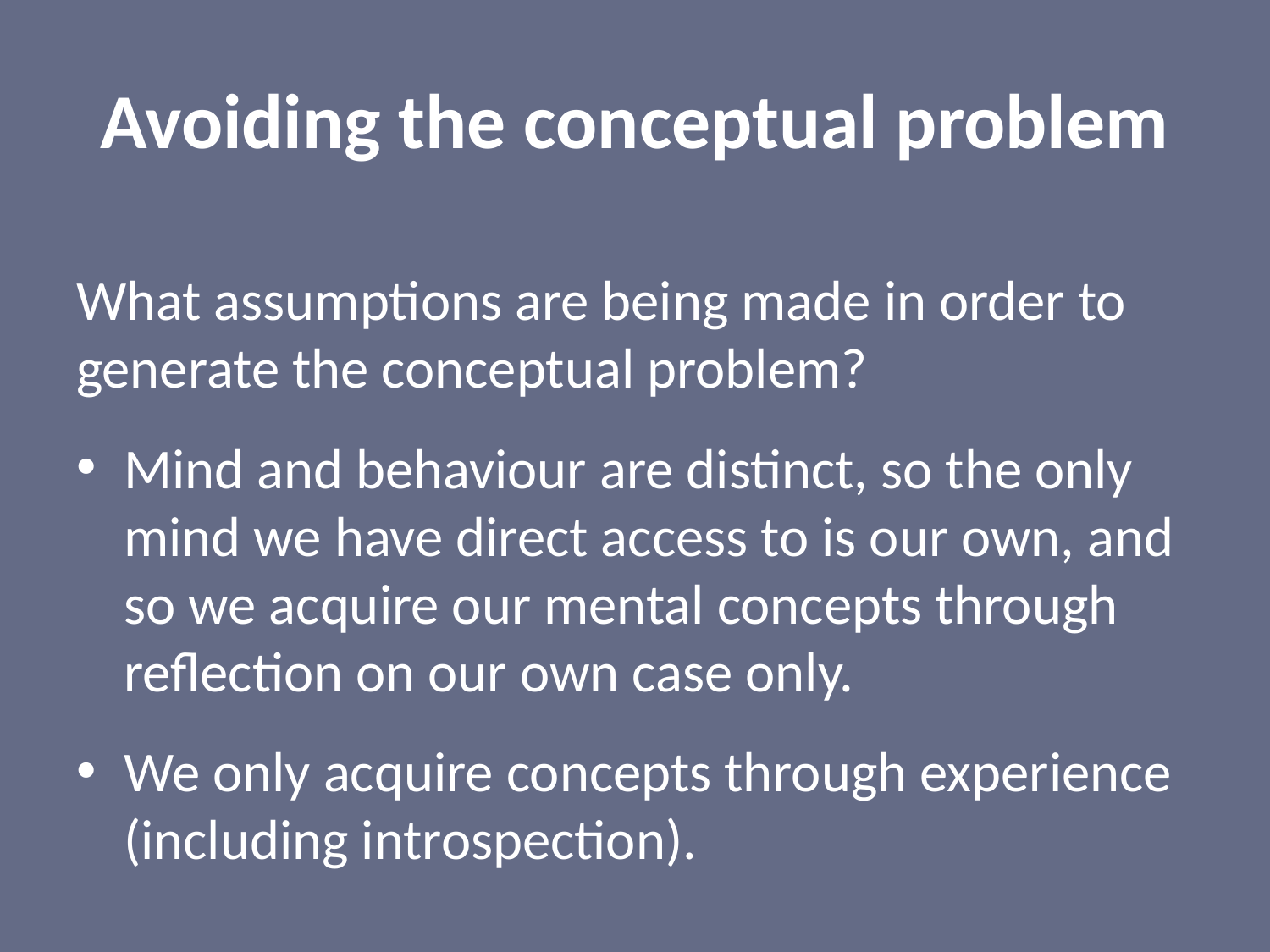

# Avoiding the conceptual problem
What assumptions are being made in order to generate the conceptual problem?
Mind and behaviour are distinct, so the only mind we have direct access to is our own, and so we acquire our mental concepts through reflection on our own case only.
We only acquire concepts through experience (including introspection).